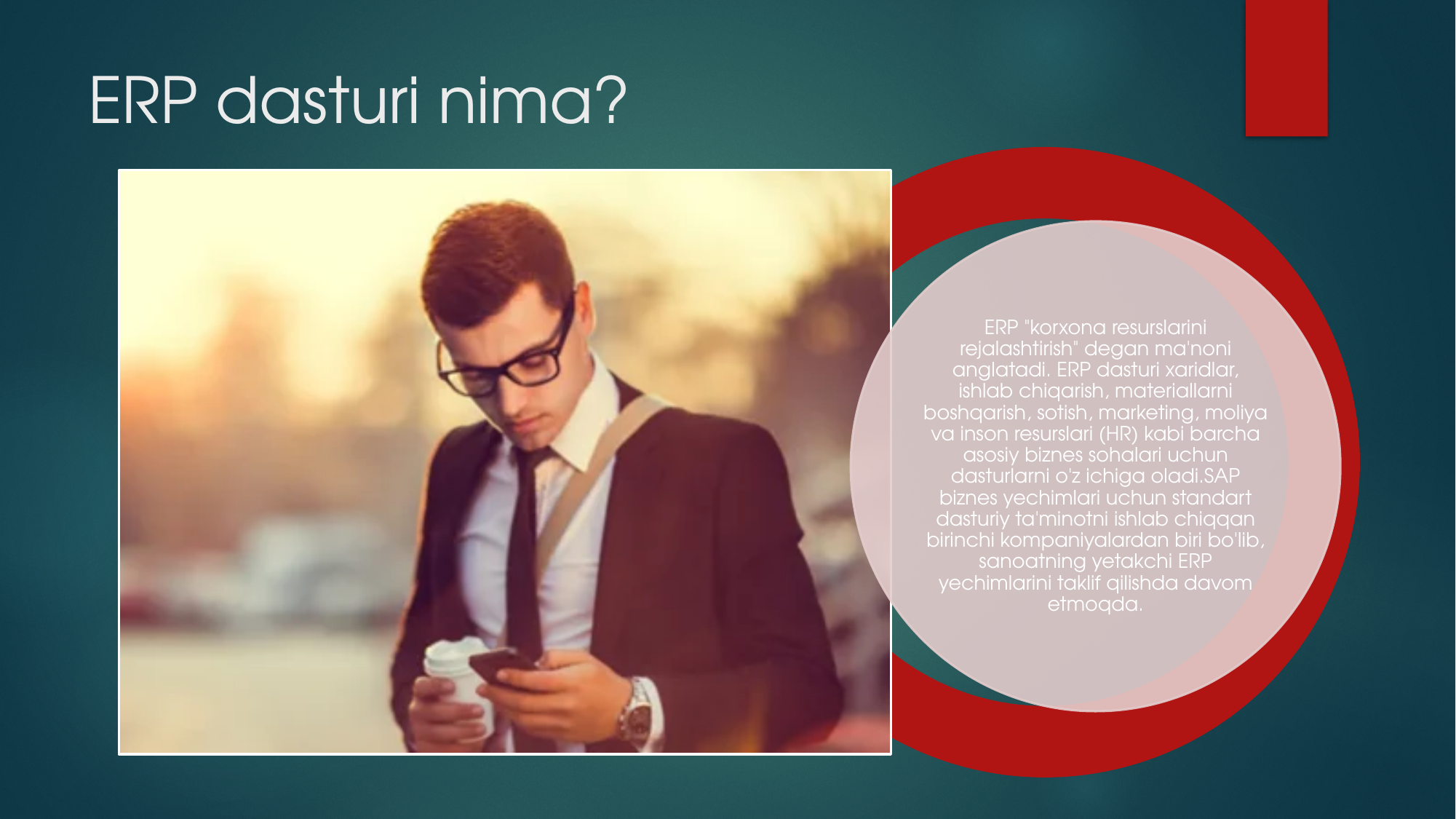

# ERP dasturi nima?
ERP "korxona resurslarini rejalashtirish" degan ma'noni anglatadi. ERP dasturi xaridlar, ishlab chiqarish, materiallarni boshqarish, sotish, marketing, moliya va inson resurslari (HR) kabi barcha asosiy biznes sohalari uchun dasturlarni o'z ichiga oladi.SAP biznes yechimlari uchun standart dasturiy ta'minotni ishlab chiqqan birinchi kompaniyalardan biri bo'lib, sanoatning yetakchi ERP yechimlarini taklif qilishda davom etmoqda.